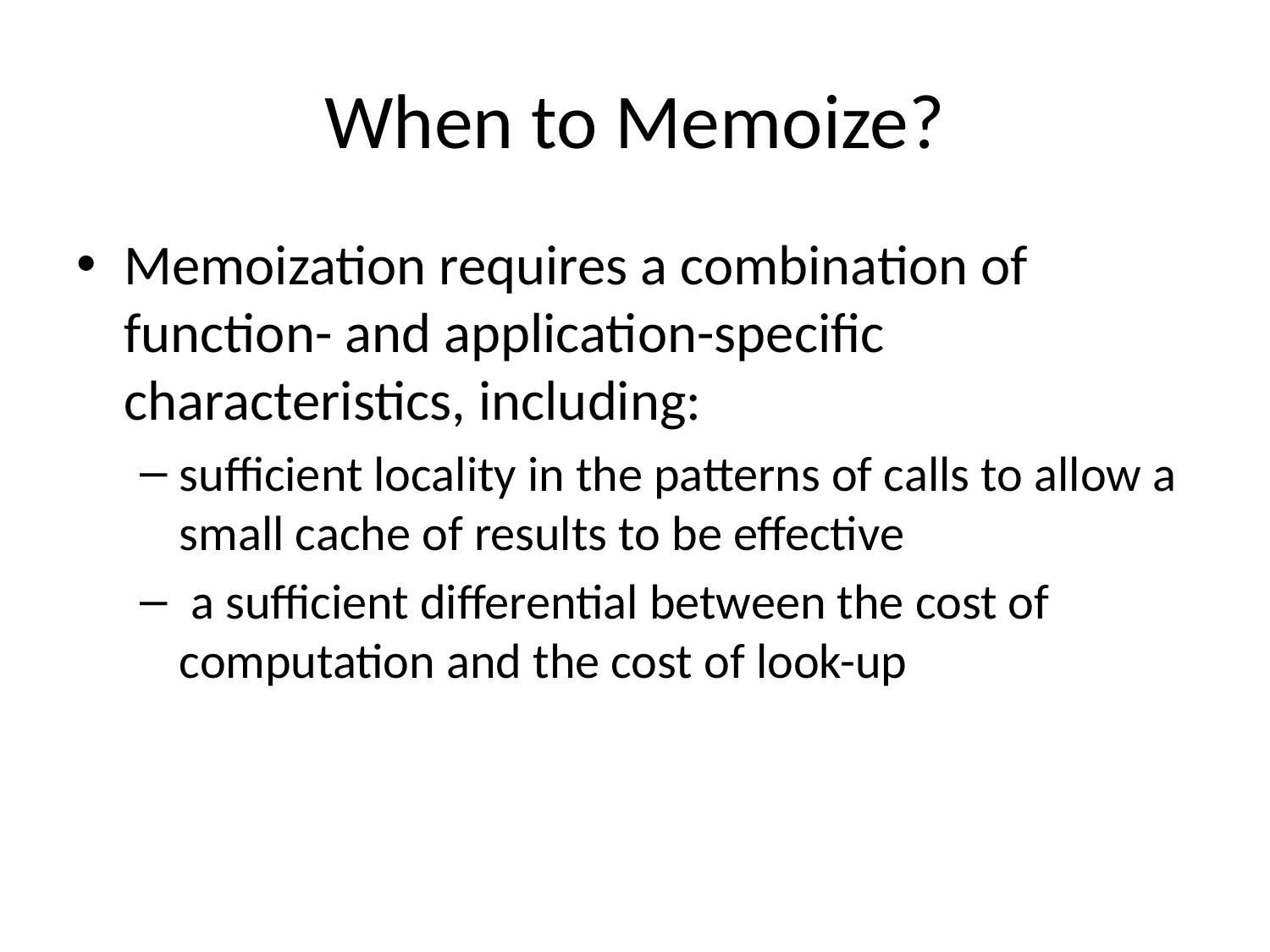

# When to Memoize?
Memoization requires a combination of function- and application-specific characteristics, including:
sufficient locality in the patterns of calls to allow a small cache of results to be effective
 a sufficient differential between the cost of computation and the cost of look-up